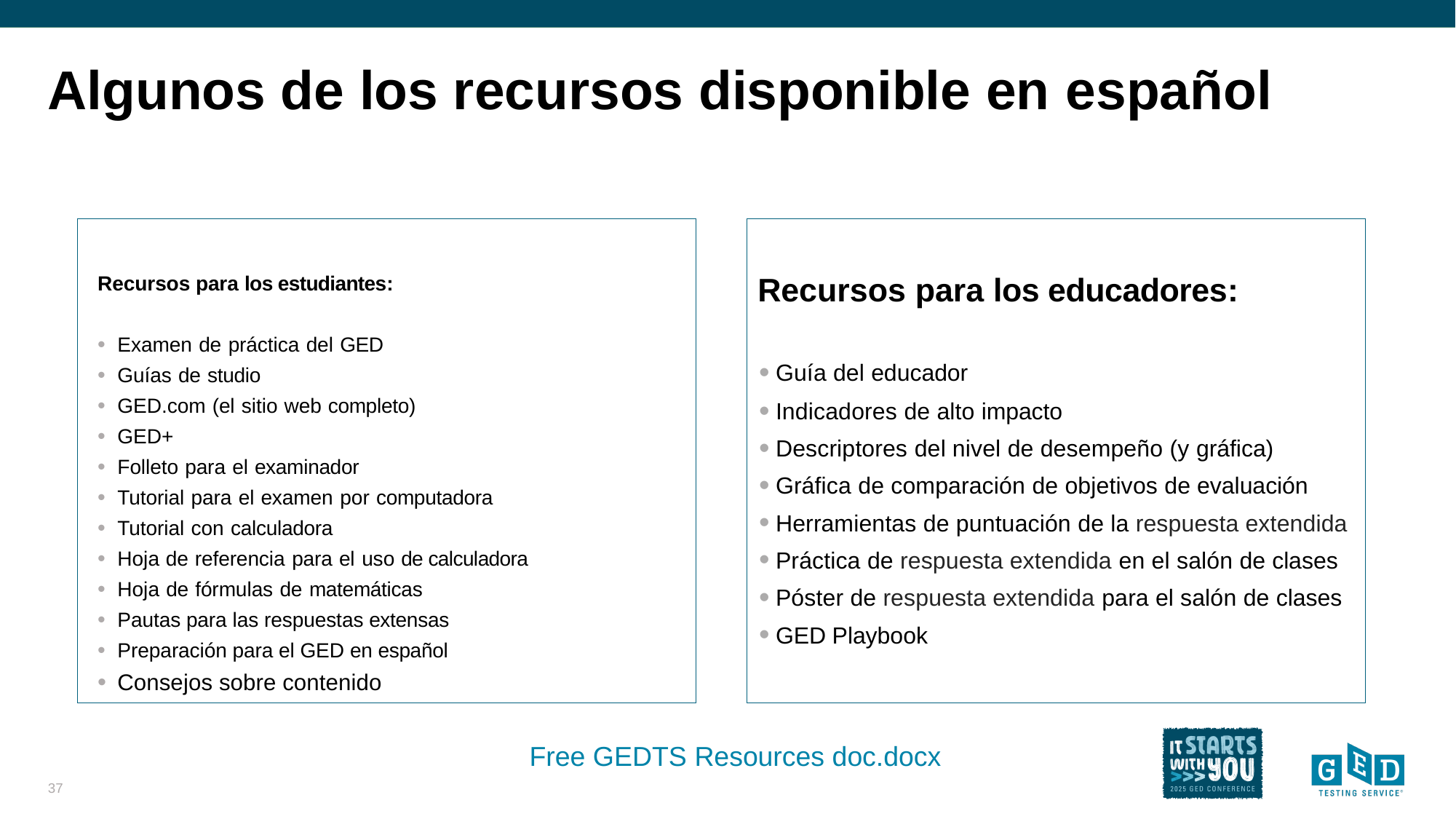

# Algunos de los recursos disponible en español

Recursos para los estudiantes:

Examen de práctica del GED
Guías de studio
GED.com (el sitio web completo)
GED+
Folleto para el examinador
Tutorial para el examen por computadora
Tutorial con calculadora
Hoja de referencia para el uso de calculadora
Hoja de fórmulas de matemáticas
Pautas para las respuestas extensas
Preparación para el GED en español
Consejos sobre contenido
Recursos para los educadores:

Guía del educador
Indicadores de alto impacto
Descriptores del nivel de desempeño (y gráfica)
Gráfica de comparación de objetivos de evaluación
Herramientas de puntuación de la respuesta extendida
Práctica de respuesta extendida en el salón de clases
Póster de respuesta extendida para el salón de clases
GED Playbook
Free GEDTS Resources doc.docx
37